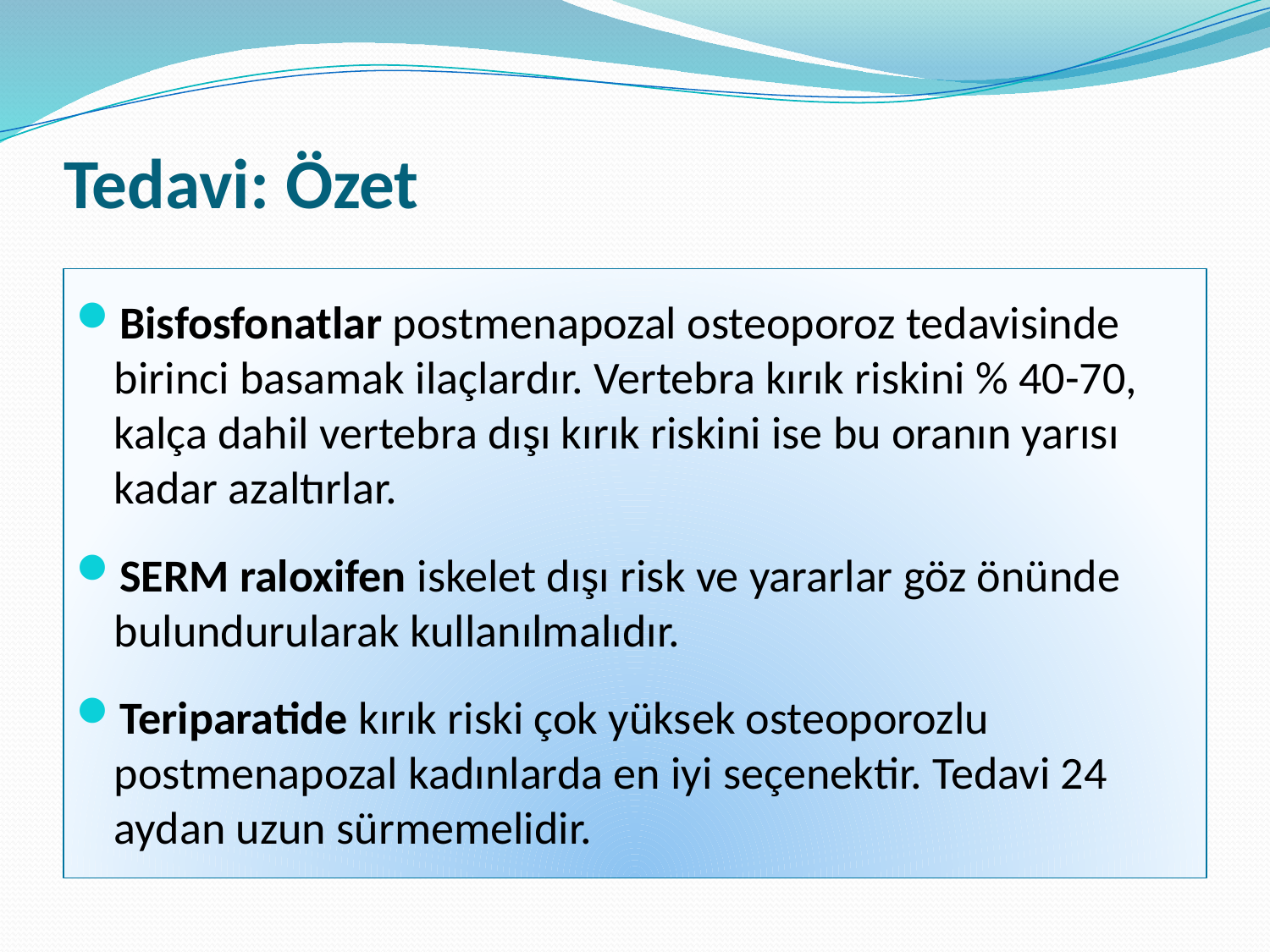

# Tedavi: Özet
Bisfosfonatlar postmenapozal osteoporoz tedavisinde birinci basamak ilaçlardır. Vertebra kırık riskini % 40-70, kalça dahil vertebra dışı kırık riskini ise bu oranın yarısı kadar azaltırlar.

SERM raloxifen iskelet dışı risk ve yararlar göz önünde bulundurularak kullanılmalıdır.

Teriparatide kırık riski çok yüksek osteoporozlu postmenapozal kadınlarda en iyi seçenektir. Tedavi 24 aydan uzun sürmemelidir.